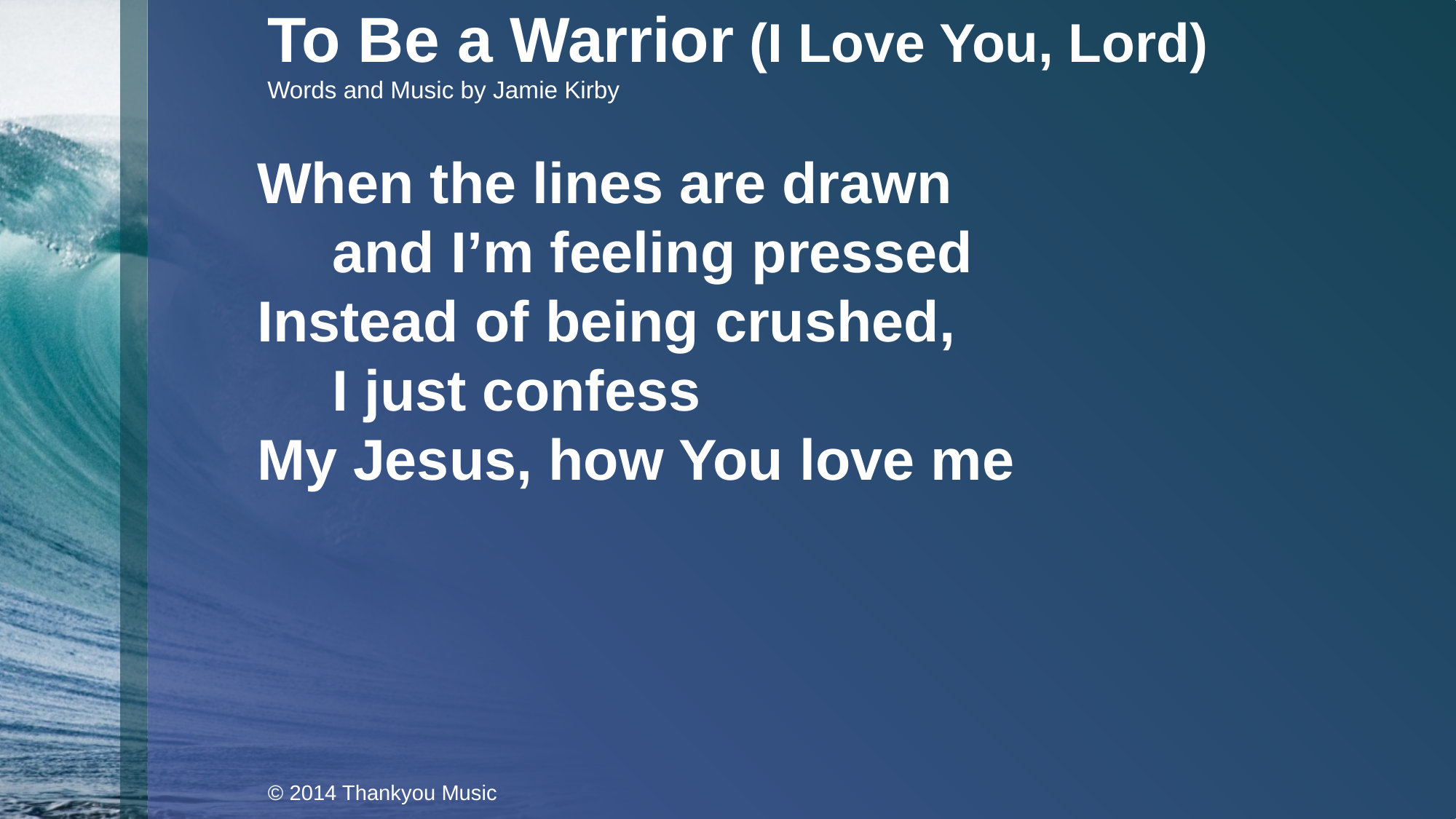

To Be a Warrior (I Love You, Lord)
Words and Music by Jamie Kirby
When the lines are drawn
	and I’m feeling pressed
Instead of being crushed,
	I just confess
My Jesus, how You love me
© 2014 Thankyou Music